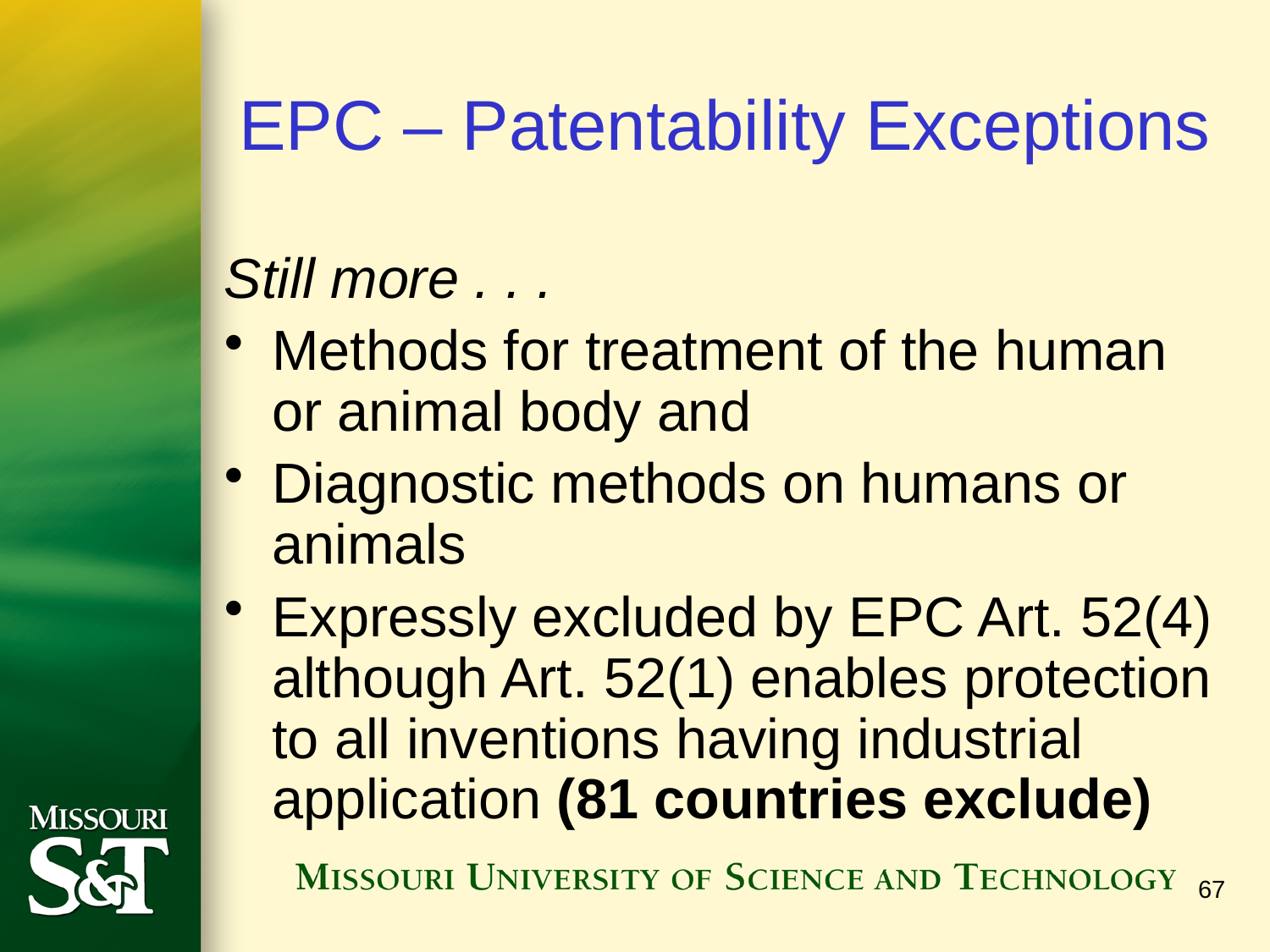

# EPC – Patentability Exceptions
Still more . . .
Methods for treatment of the human or animal body and
Diagnostic methods on humans or animals
Expressly excluded by EPC Art. 52(4) although Art. 52(1) enables protection to all inventions having industrial application (81 countries exclude)
67